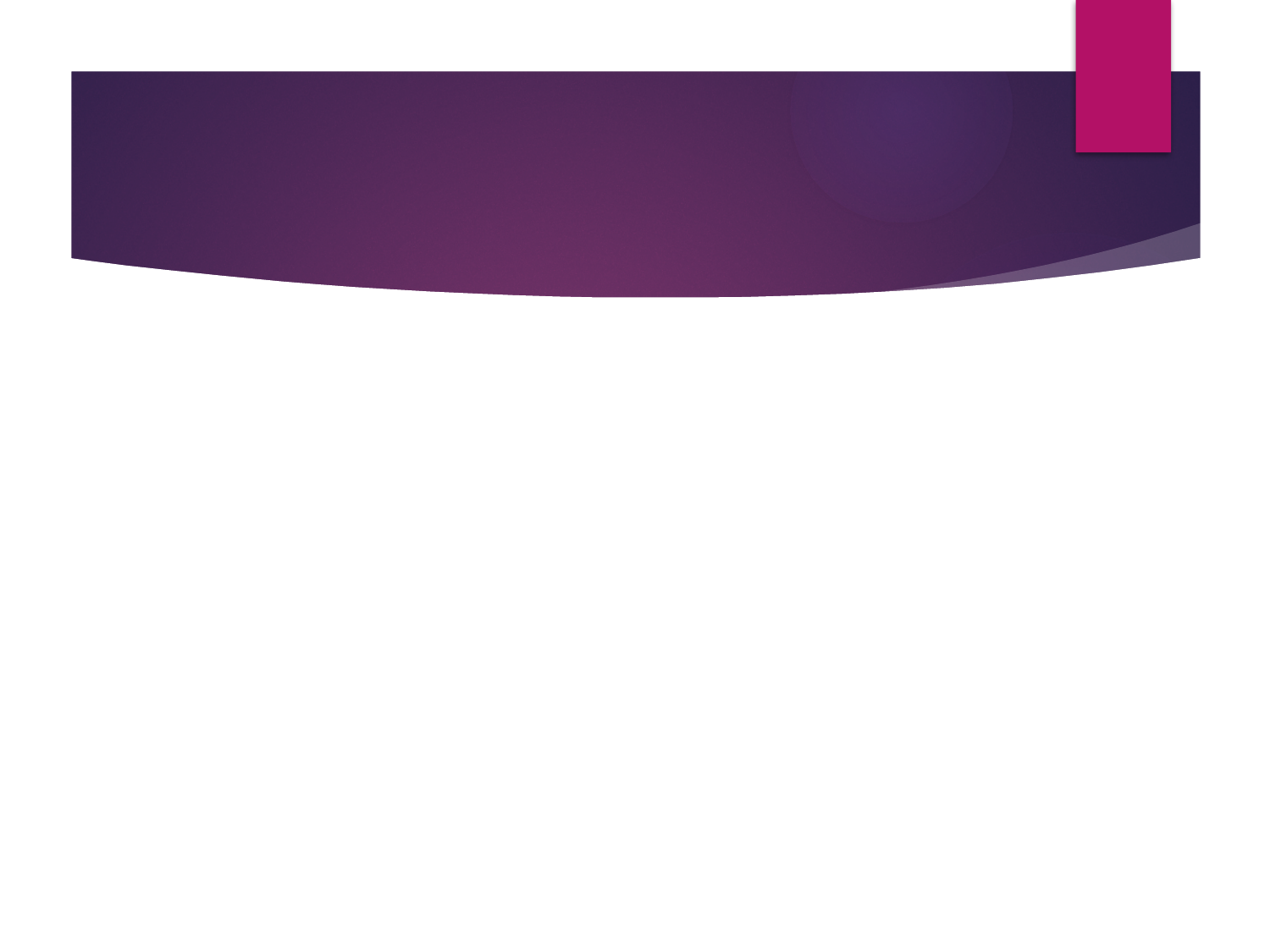

# It’s a relationship, Not a sale